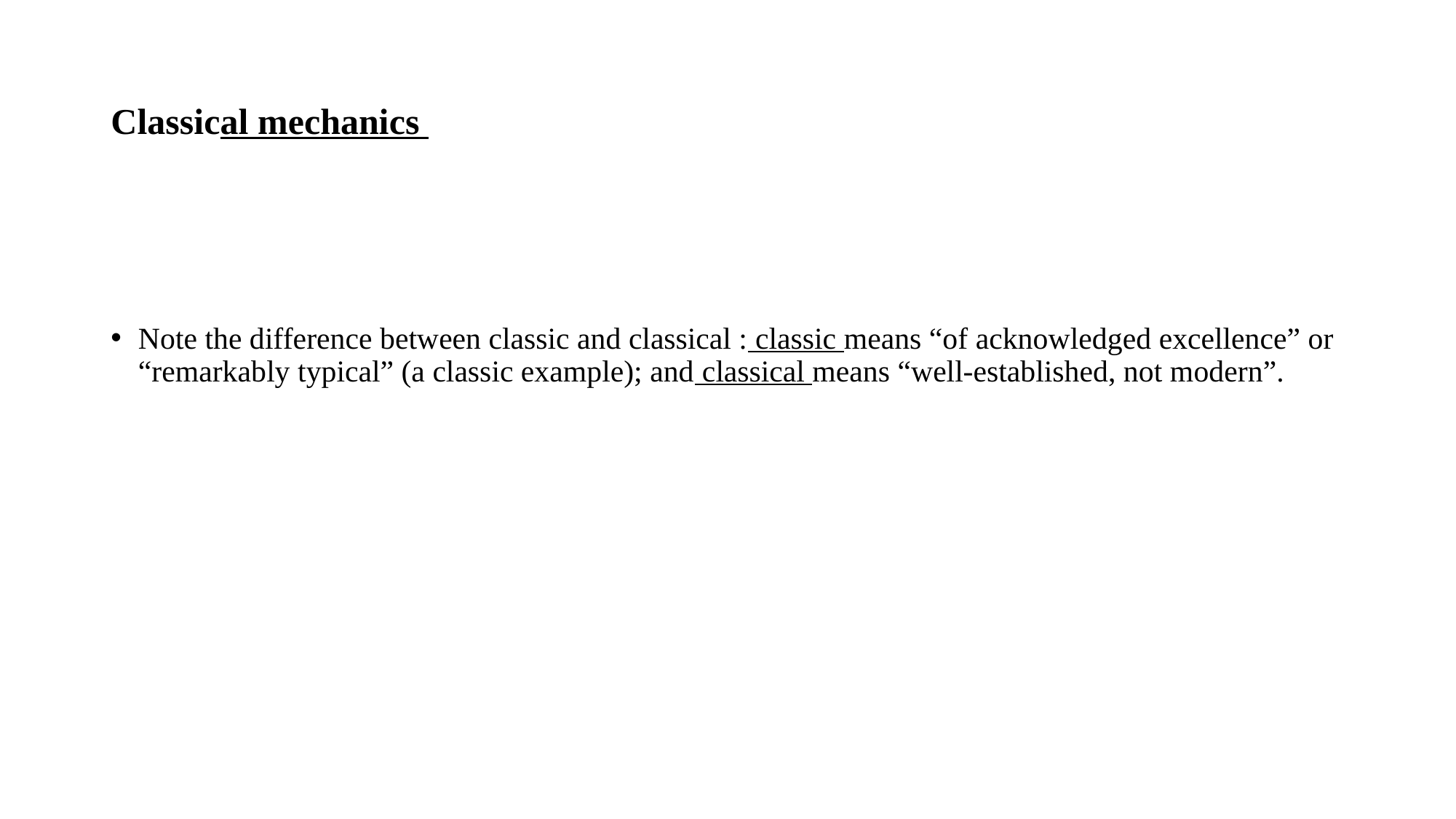

# Classical mechanics

Note the difference between classic and classical : classic means “of acknowledged excellence” or “remarkably typical” (a classic example); and classical means “well-established, not modern”.